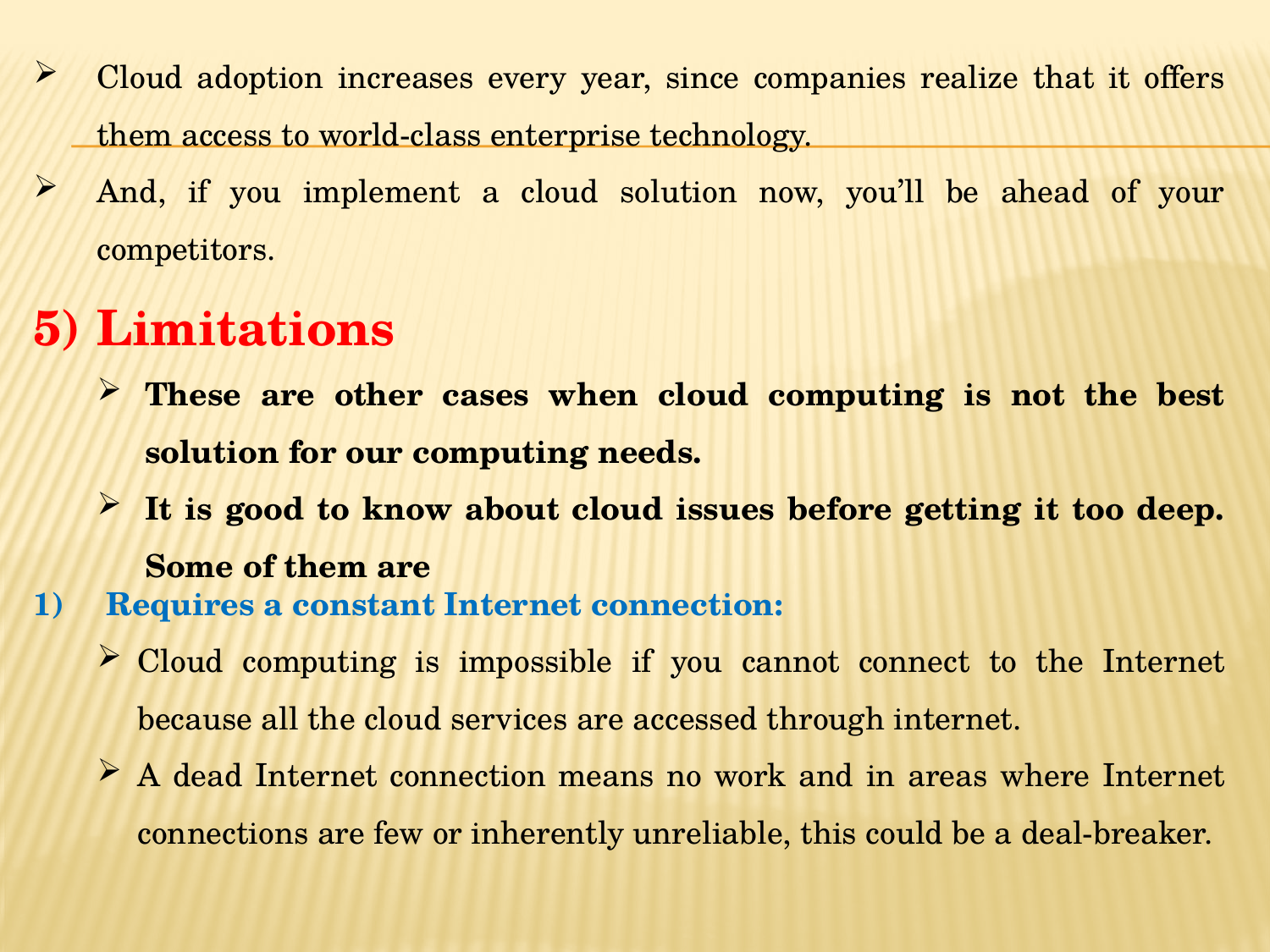

Cloud adoption increases every year, since companies realize that it offers them access to world-class enterprise technology.
And, if you implement a cloud solution now, you’ll be ahead of your competitors.
Limitations
These are other cases when cloud computing is not the best solution for our computing needs.
It is good to know about cloud issues before getting it too deep. Some of them are
1)	Requires a constant Internet connection:
Cloud computing is impossible if you cannot connect to the Internet because all the cloud services are accessed through internet.
A dead Internet connection means no work and in areas where Internet connections are few or inherently unreliable, this could be a deal-breaker.